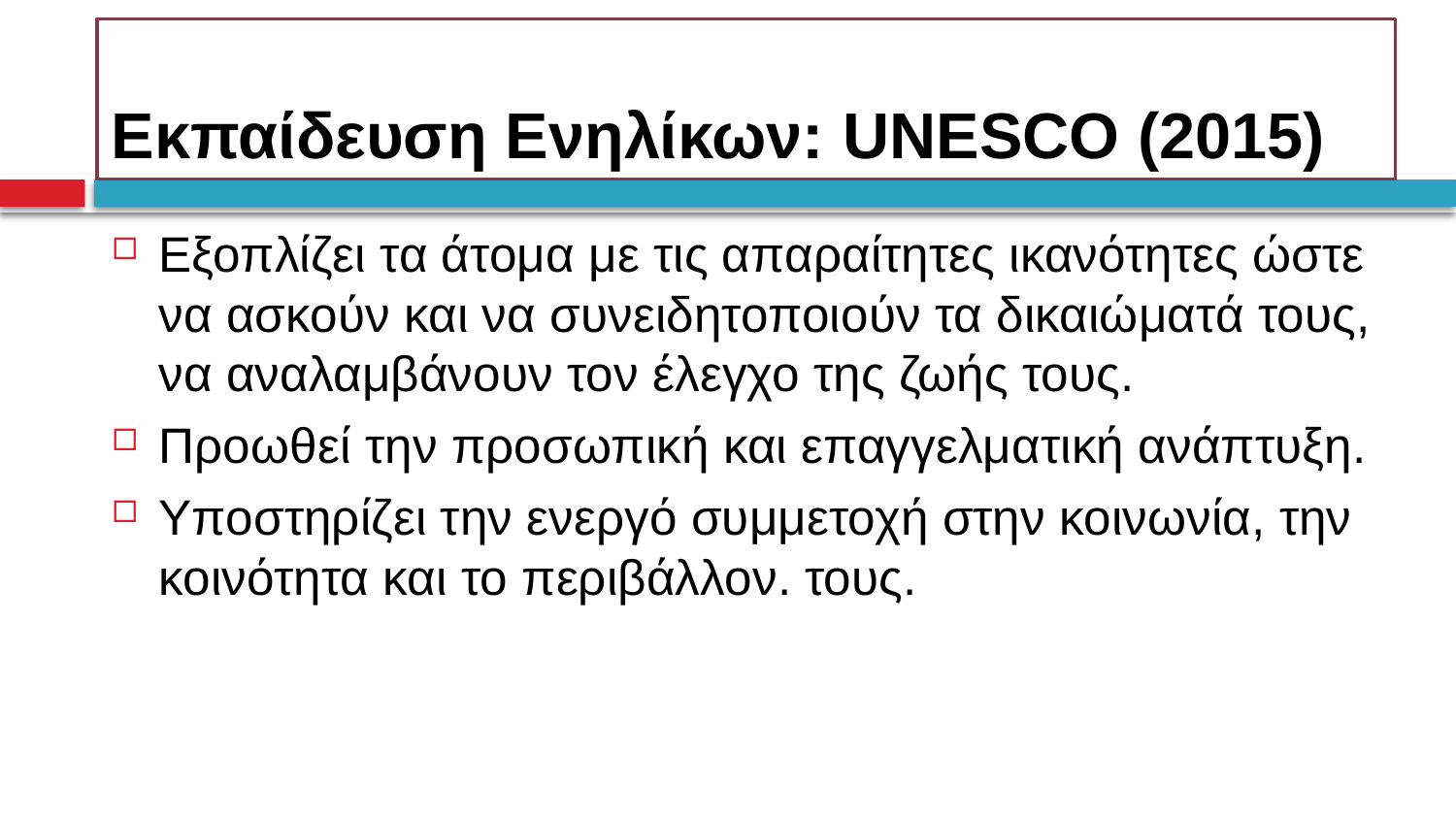

# Εκπαίδευση Ενηλίκων: UNESCO (2015)
Εξοπλίζει τα άτομα με τις απαραίτητες ικανότητες ώστε να ασκούν και να συνειδητοποιούν τα δικαιώματά τους, να αναλαμβάνουν τον έλεγχο της ζωής τους.
Προωθεί την προσωπική και επαγγελματική ανάπτυξη.
Υποστηρίζει την ενεργό συμμετοχή στην κοινωνία, την κοινότητα και το περιβάλλον. τους.